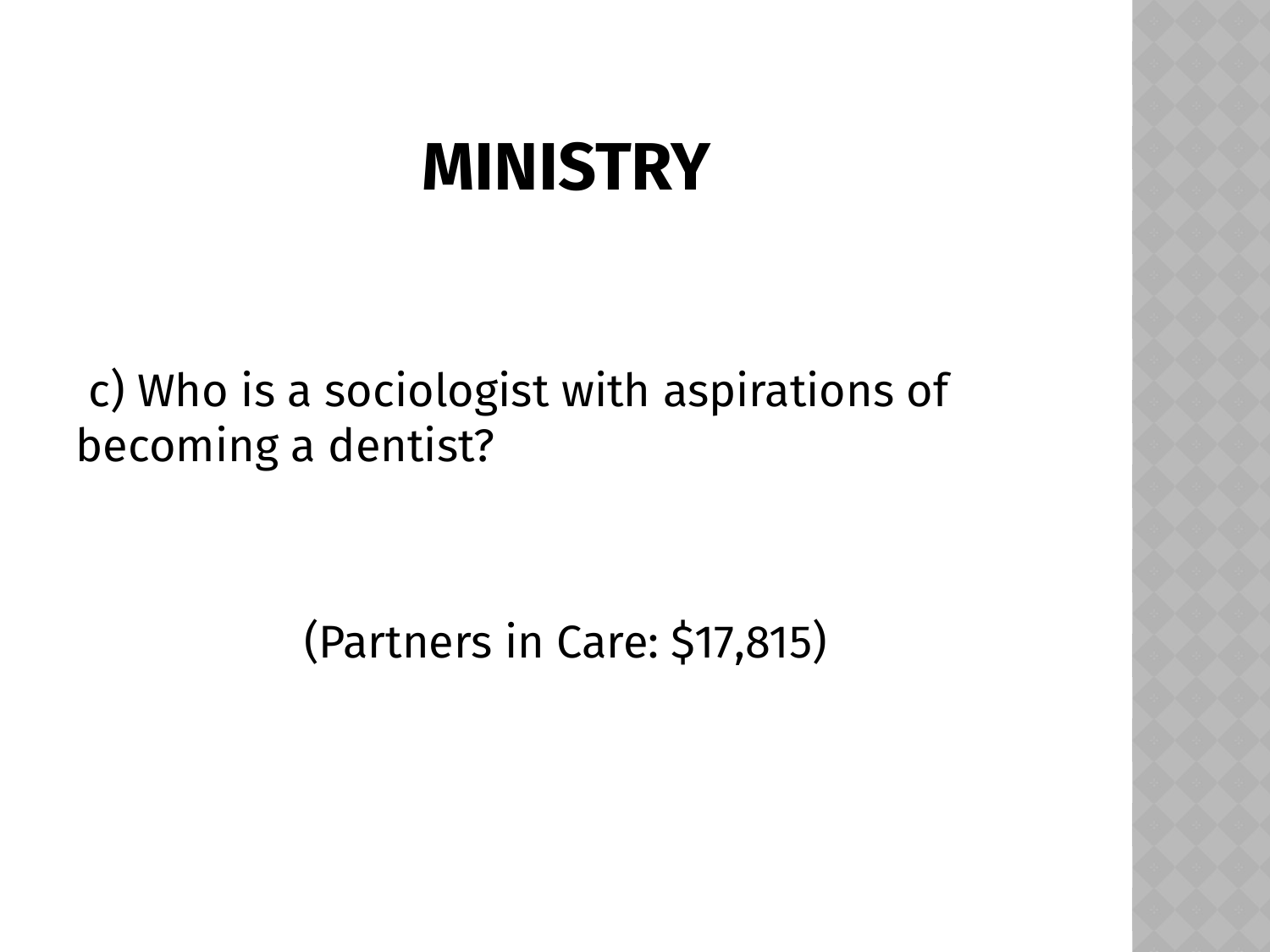

# ministry

 c) Who is a sociologist with aspirations of becoming a dentist?

(Partners in Care: $17,815)